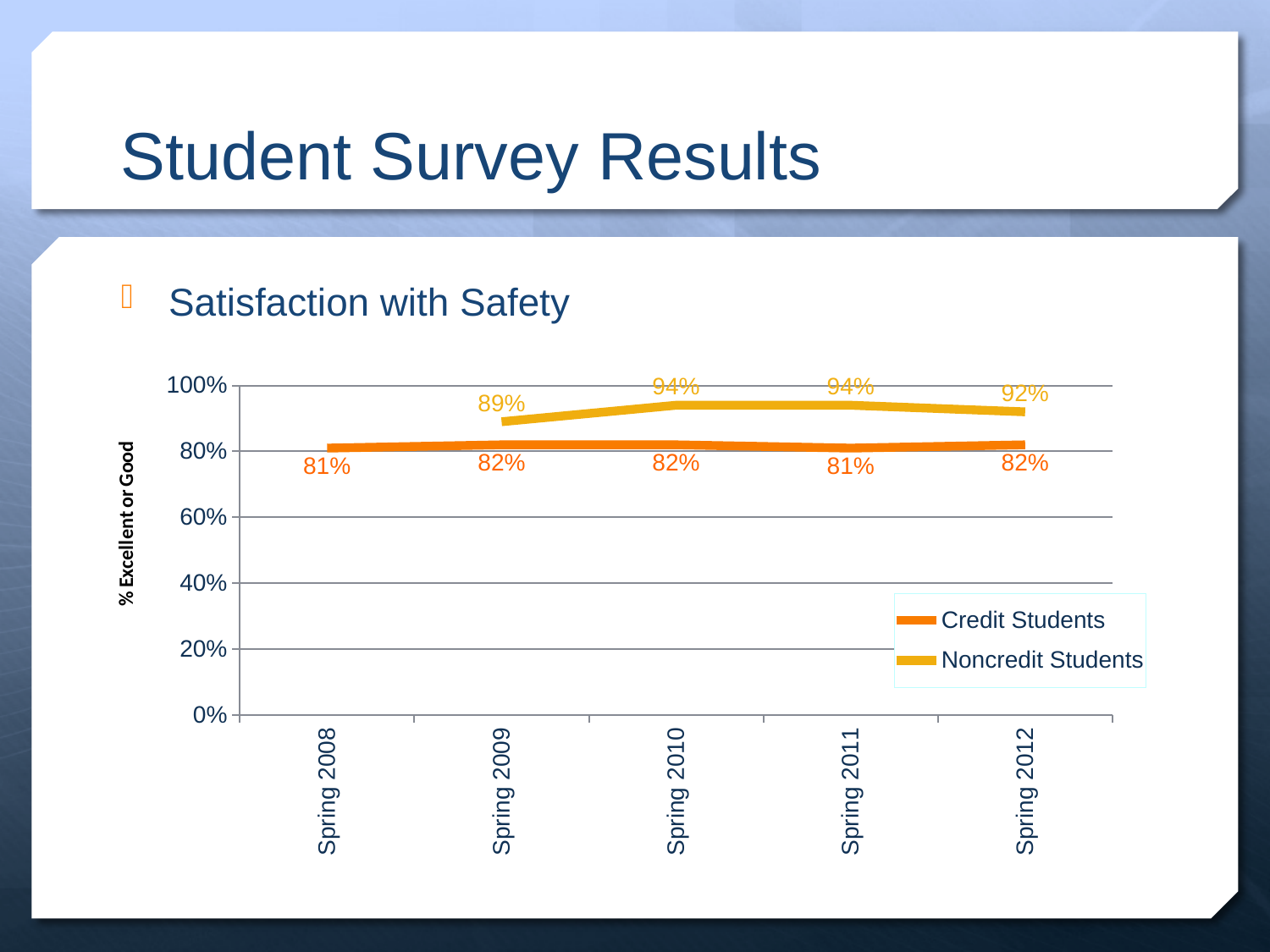

# Student Survey Results
Satisfaction with Safety

### Chart

| Category | Credit Students | Noncredit Students |
|---|---|---|
| Spring 2008 | 0.81 | None |
| Spring 2009 | 0.82 | 0.89 |
| Spring 2010 | 0.82 | 0.94 |
| Spring 2011 | 0.81 | 0.94 |
| Spring 2012 | 0.82 | 0.92 |